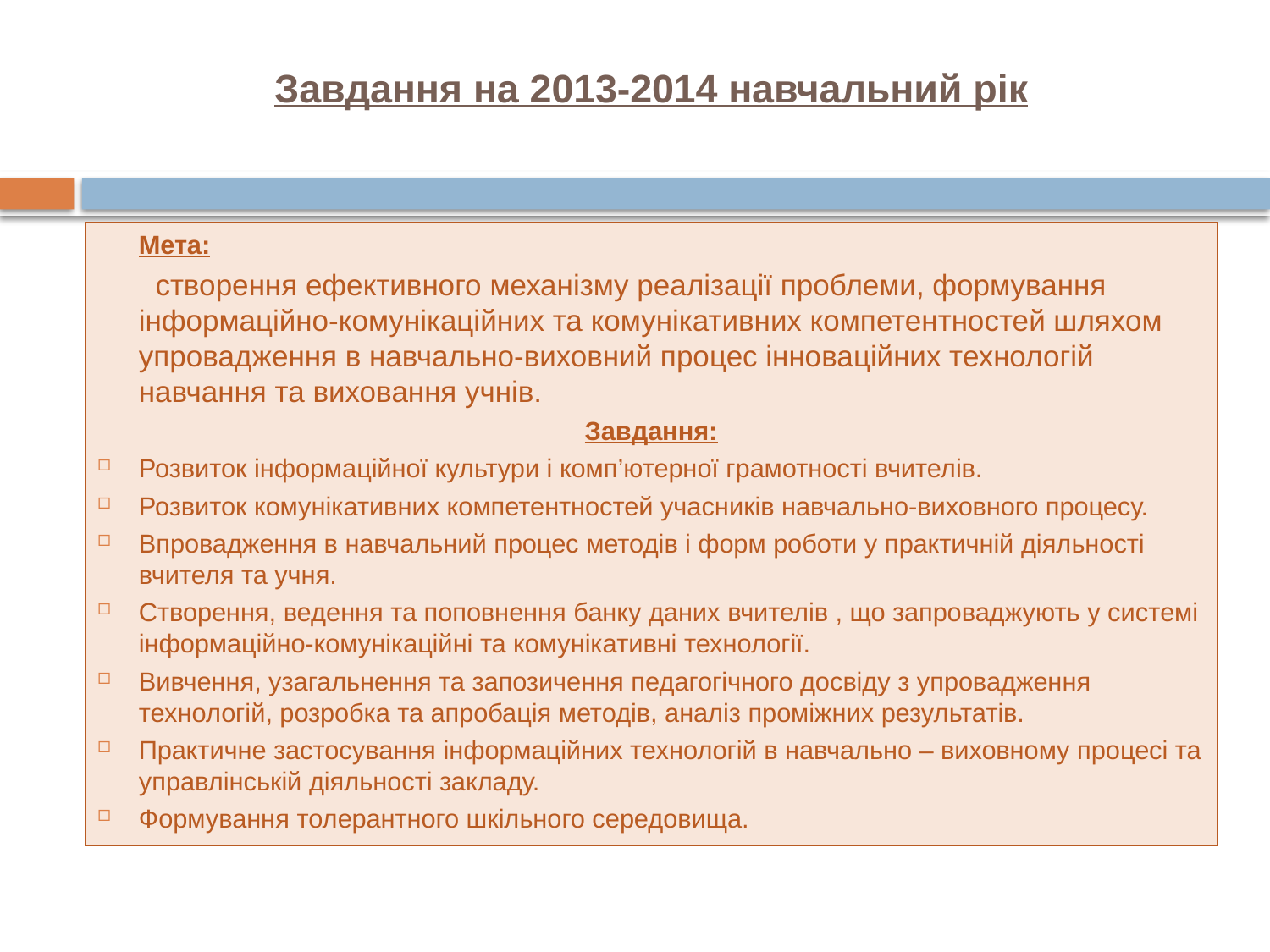

# Завдання на 2013-2014 навчальний рік
	Мета:
       створення ефективного механізму реалізації проблеми, формування інформаційно-комунікаційних та комунікативних компетентностей шляхом упровадження в навчально-виховний процес інноваційних технологій навчання та виховання учнів.
Завдання:
Розвиток інформаційної культури і комп’ютерної грамотності вчителів.
Розвиток комунікативних компетентностей учасників навчально-виховного процесу.
Впровадження в навчальний процес методів і форм роботи у практичній діяльності вчителя та учня.
Створення, ведення та поповнення банку даних вчителів , що запроваджують у системі інформаційно-комунікаційні та комунікативні технології.
Вивчення, узагальнення та запозичення педагогічного досвіду з упровадження технологій, розробка та апробація методів, аналіз проміжних результатів.
Практичне застосування інформаційних технологій в навчально – виховному процесі та управлінській діяльності закладу.
Формування толерантного шкільного середовища.